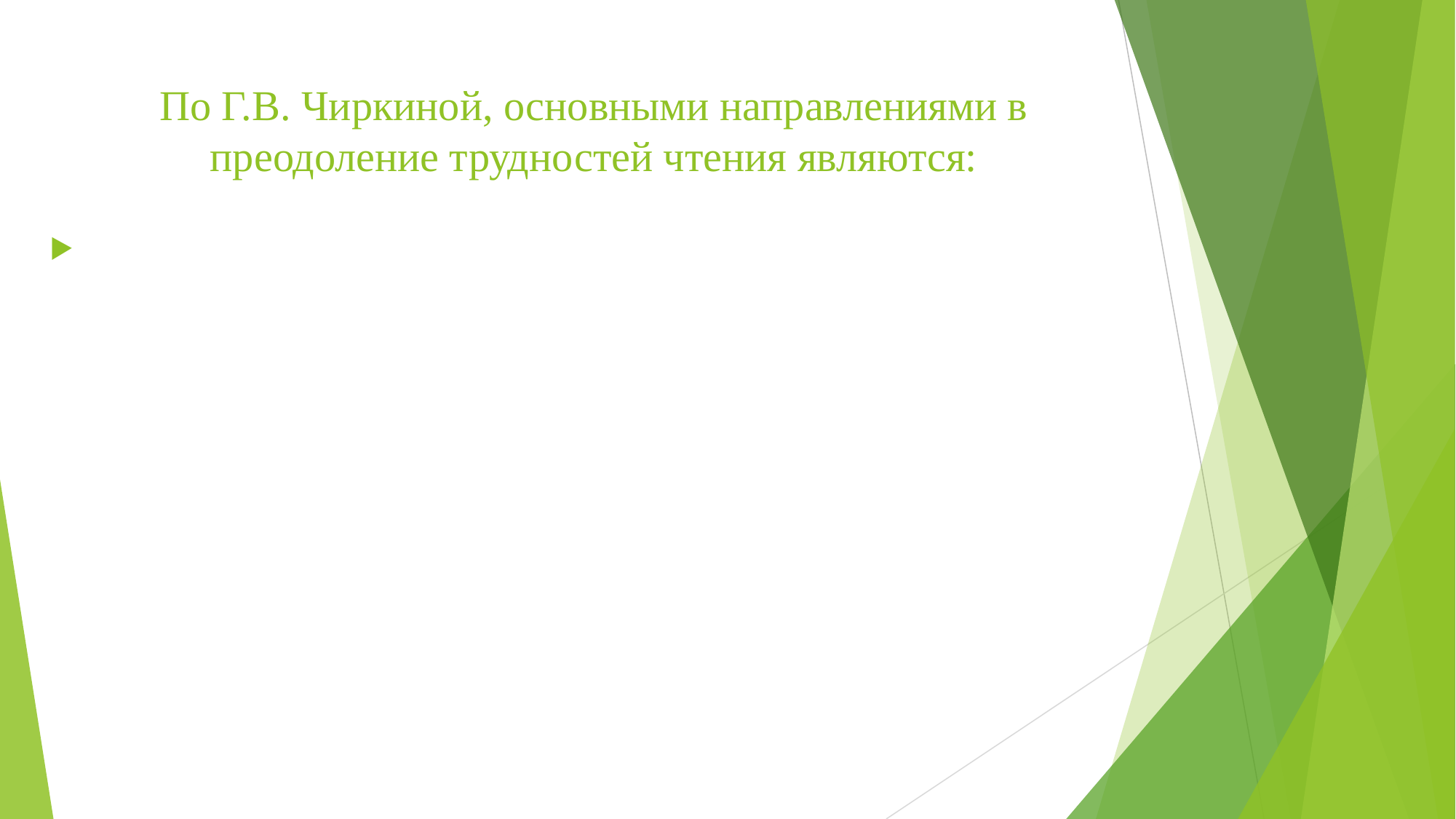

# По Г.В. Чиркиной, основными направлениями в преодоление трудностей чтения являются:
Развитие фонематических, морфологических и синтаксических обобщений в зависимости от уровня и особенностей недоразвития устной речи детей (фонетико-фонематическое или общее недоразвитие речи; преобладание фонетико-фонематических, лексико-грамматических или семантических нарушений при ОНР). Эта работа может осуществляться в основных моментах по той же схеме, что и при устранении нарушений письма.
Развитие психических функций, необходимых для овладения навыком нормального чтения.
Формирование операций чтения.